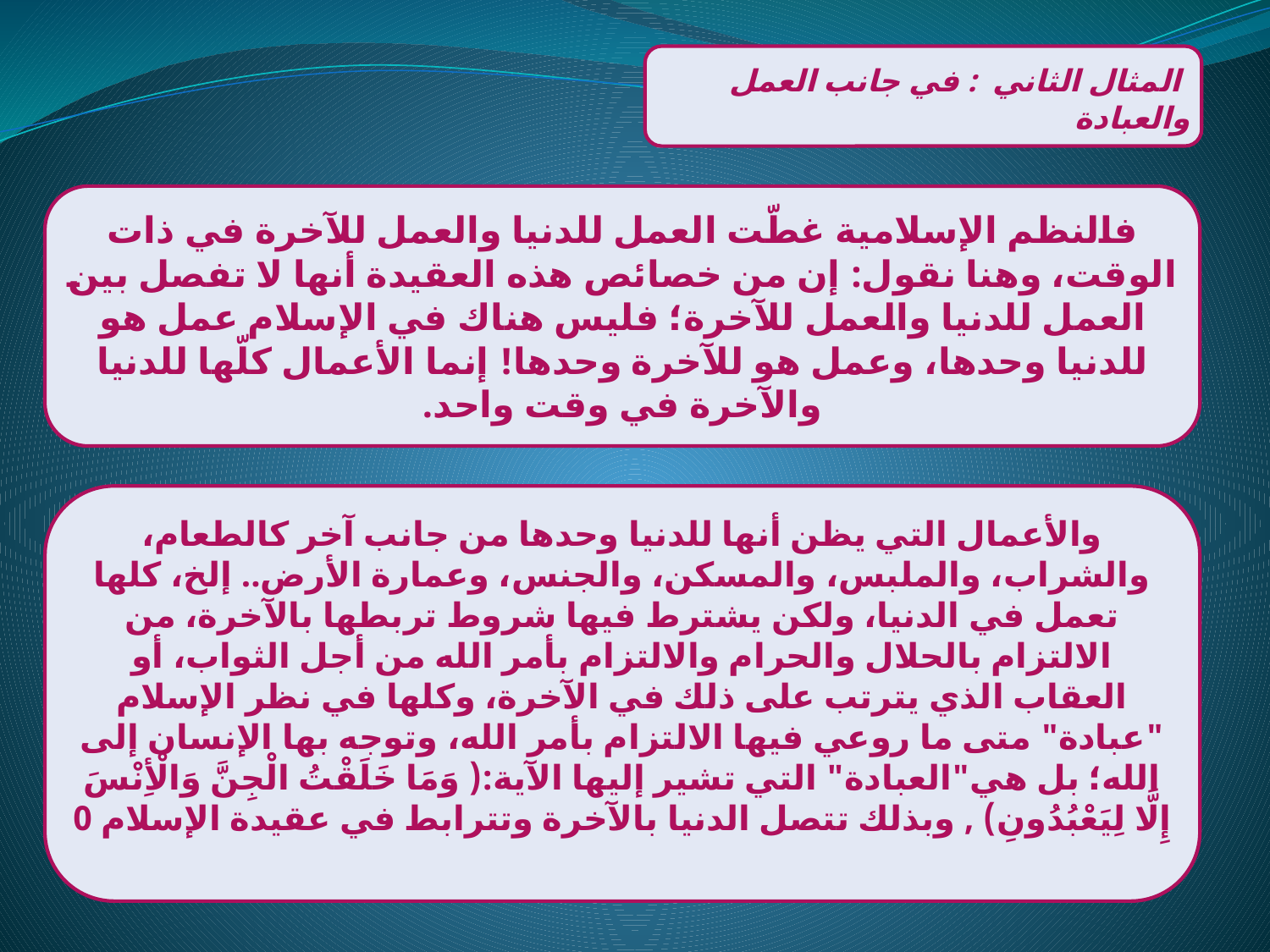

المثال الثاني  : في جانب العمل والعبادة
فالنظم الإسلامية غطّت العمل للدنيا والعمل للآخرة في ذات الوقت، وهنا نقول: إن من خصائص هذه العقيدة أنها لا تفصل بين العمل للدنيا والعمل للآخرة؛ فليس هناك في الإسلام عمل هو للدنيا وحدها، وعمل هو للآخرة وحدها! إنما الأعمال كلّها للدنيا والآخرة في وقت واحد.
والأعمال التي يظن أنها للدنيا وحدها من جانب آخر كالطعام، والشراب، والملبس، والمسكن، والجنس، وعمارة الأرض.. إلخ، كلها تعمل في الدنيا، ولكن يشترط فيها شروط تربطها بالآخرة، من الالتزام بالحلال والحرام والالتزام بأمر الله من أجل الثواب، أو العقاب الذي يترتب على ذلك في الآخرة، وكلها في نظر الإسلام "عبادة" متى ما روعي فيها الالتزام بأمر الله، وتوجه بها الإنسان إلى الله؛ بل هي"العبادة" التي تشير إليها الآية:( وَمَا خَلَقْتُ الْجِنَّ وَالْأِنْسَ إِلَّا لِيَعْبُدُونِ) , وبذلك تتصل الدنيا بالآخرة وتترابط في عقيدة الإسلام 0